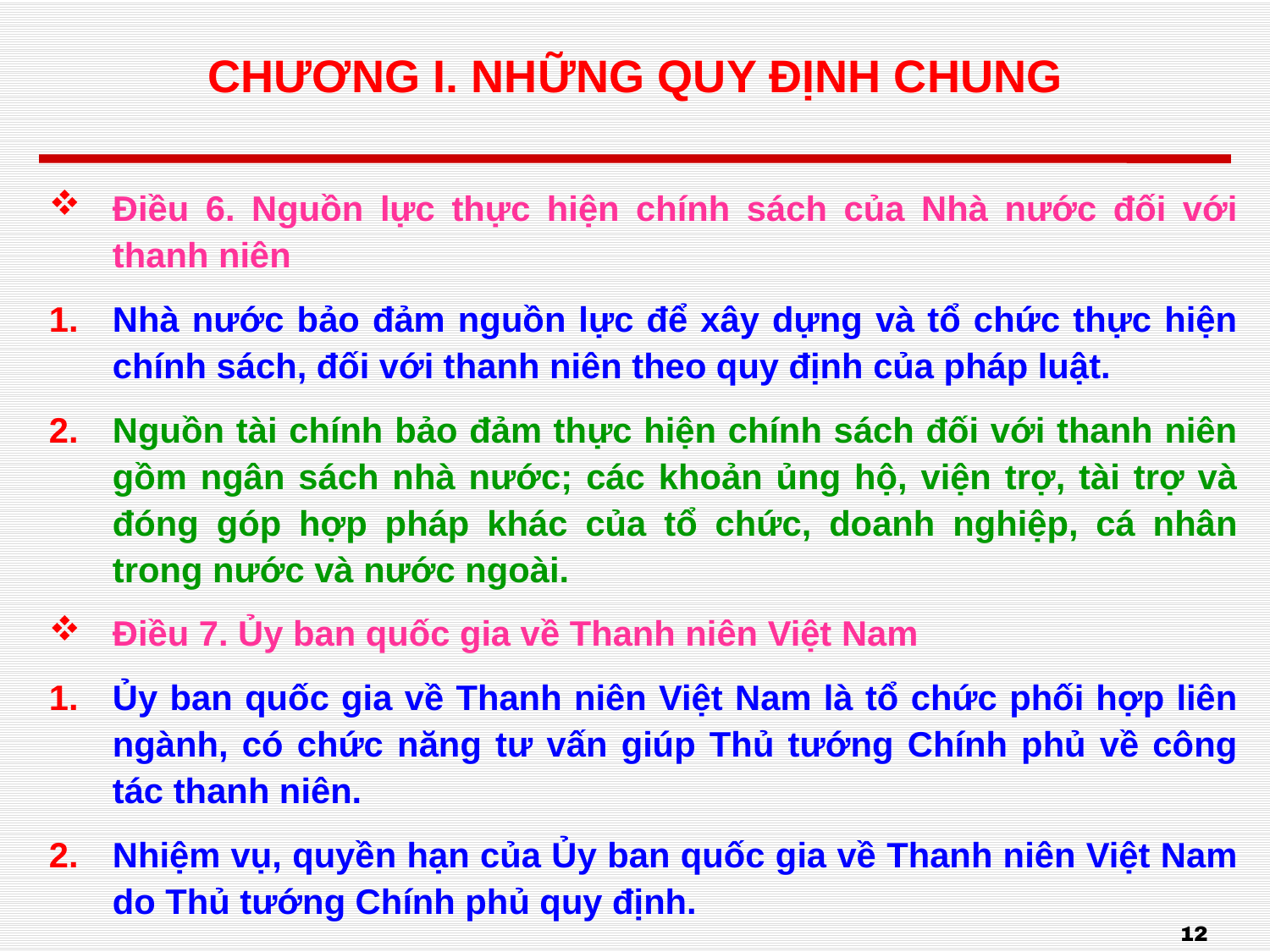

# CHƯƠNG I. NHỮNG QUY ĐỊNH CHUNG
Điều 6. Nguồn lực thực hiện chính sách của Nhà nước đối với thanh niên
Nhà nước bảo đảm nguồn lực để xây dựng và tổ chức thực hiện chính sách, đối với thanh niên theo quy định của pháp luật.
Nguồn tài chính bảo đảm thực hiện chính sách đối với thanh niên gồm ngân sách nhà nước; các khoản ủng hộ, viện trợ, tài trợ và đóng góp hợp pháp khác của tổ chức, doanh nghiệp, cá nhân trong nước và nước ngoài.
Điều 7. Ủy ban quốc gia về Thanh niên Việt Nam
Ủy ban quốc gia về Thanh niên Việt Nam là tổ chức phối hợp liên ngành, có chức năng tư vấn giúp Thủ tướng Chính phủ về công tác thanh niên.
Nhiệm vụ, quyền hạn của Ủy ban quốc gia về Thanh niên Việt Nam do Thủ tướng Chính phủ quy định.